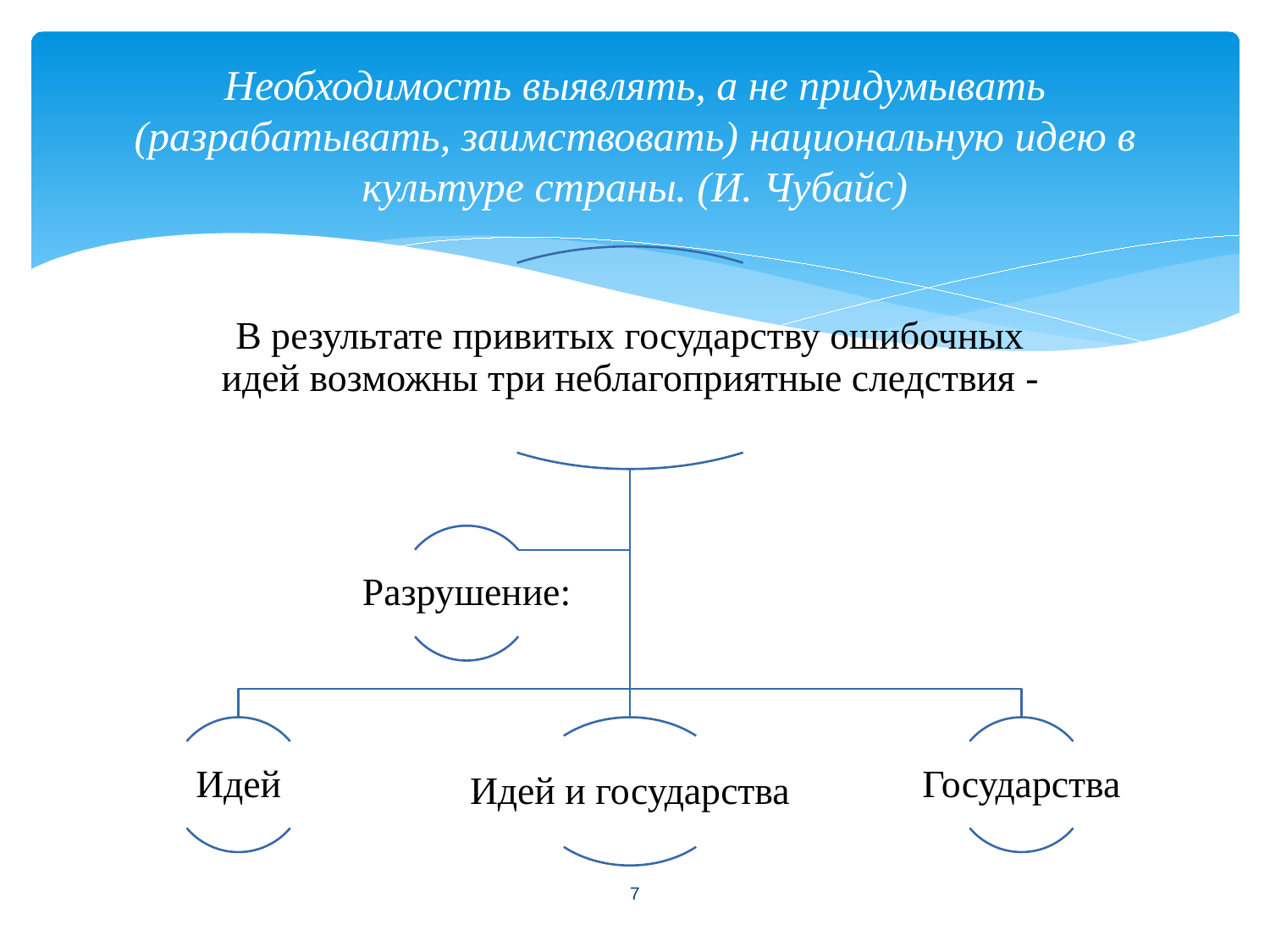

# Необходимость выявлять, а не придумывать (разрабатывать, заимствовать) национальную идею в культуре страны. (И. Чубайс)
В результате привитых государству ошибочных идей возможны три неблагоприятные следствия -
Идей
Идей и государства
Государства
Разрушение:
7